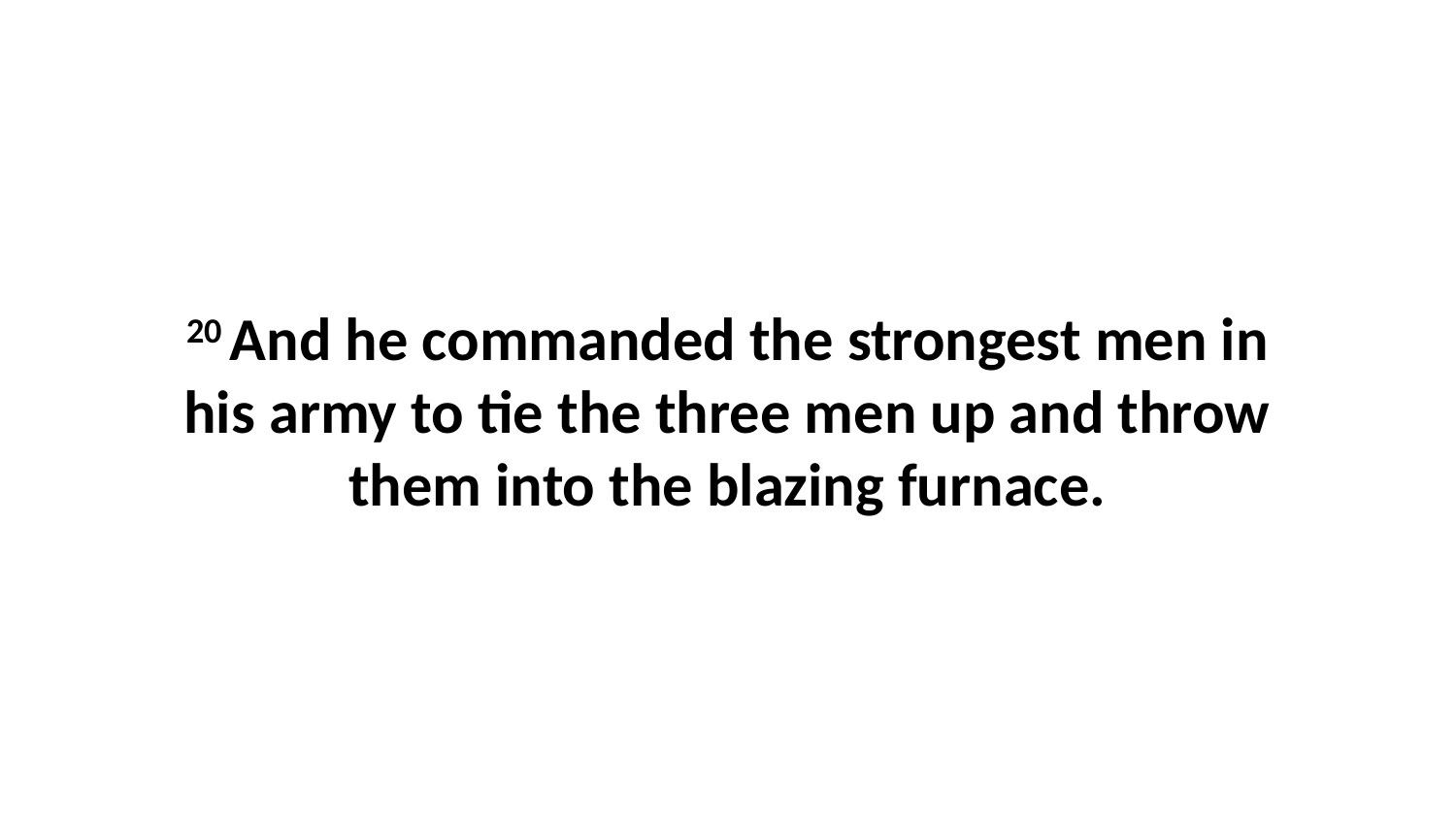

20 And he commanded the strongest men in his army to tie the three men up and throw them into the blazing furnace.